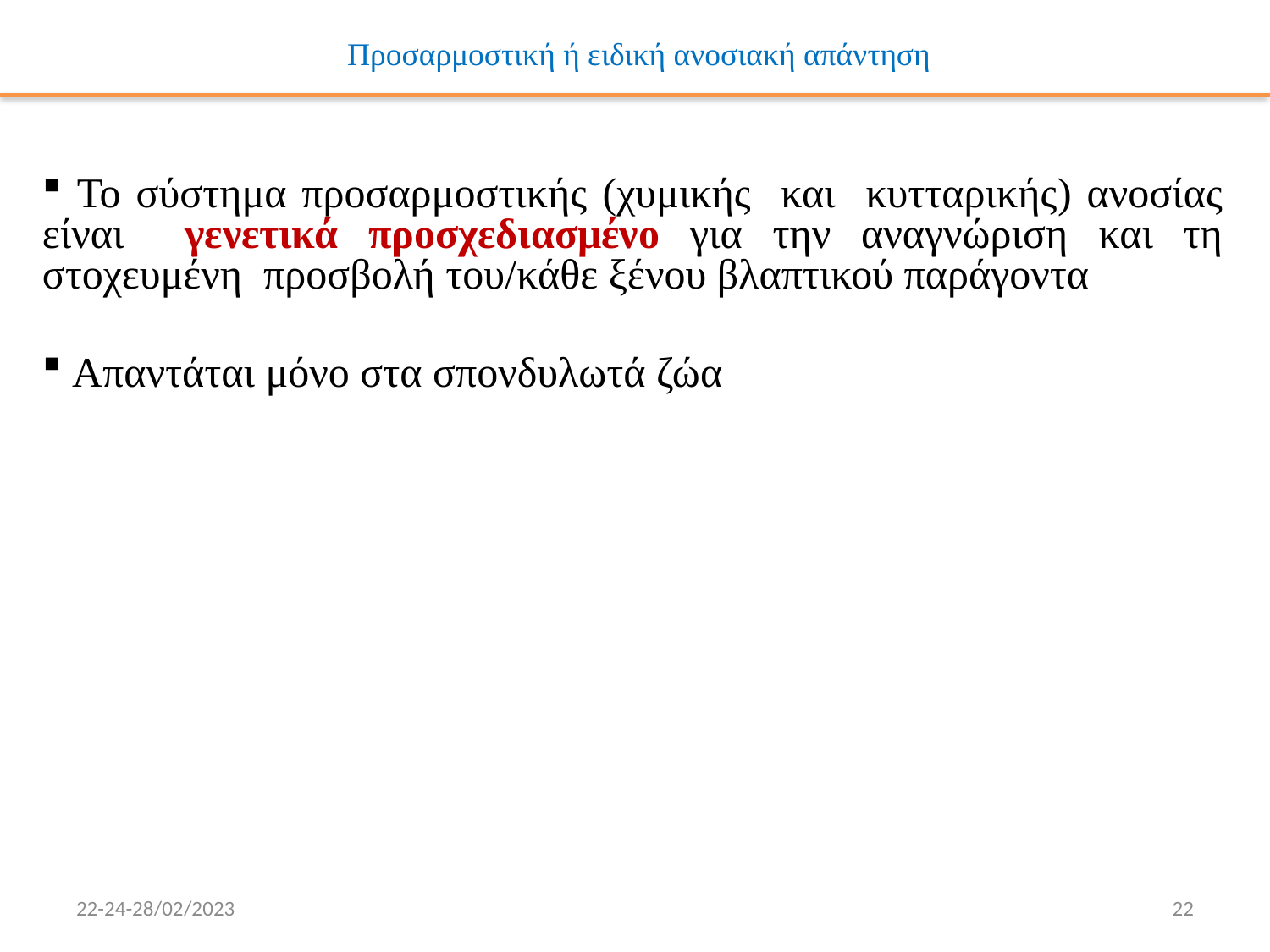

Προσαρμοστική ή ειδική ανοσιακή απάντηση
 Το σύστημα προσαρμοστικής (χυμικής  και  κυτταρικής) ανοσίας είναι  γενετικά προσχεδιασμένο για την αναγνώριση και τη στοχευμένη  προσβολή του/κάθε ξένου βλαπτικού παράγοντα

 Aπαντάται μόνο στα σπονδυλωτά ζώα

22-24-28/02/2023
22